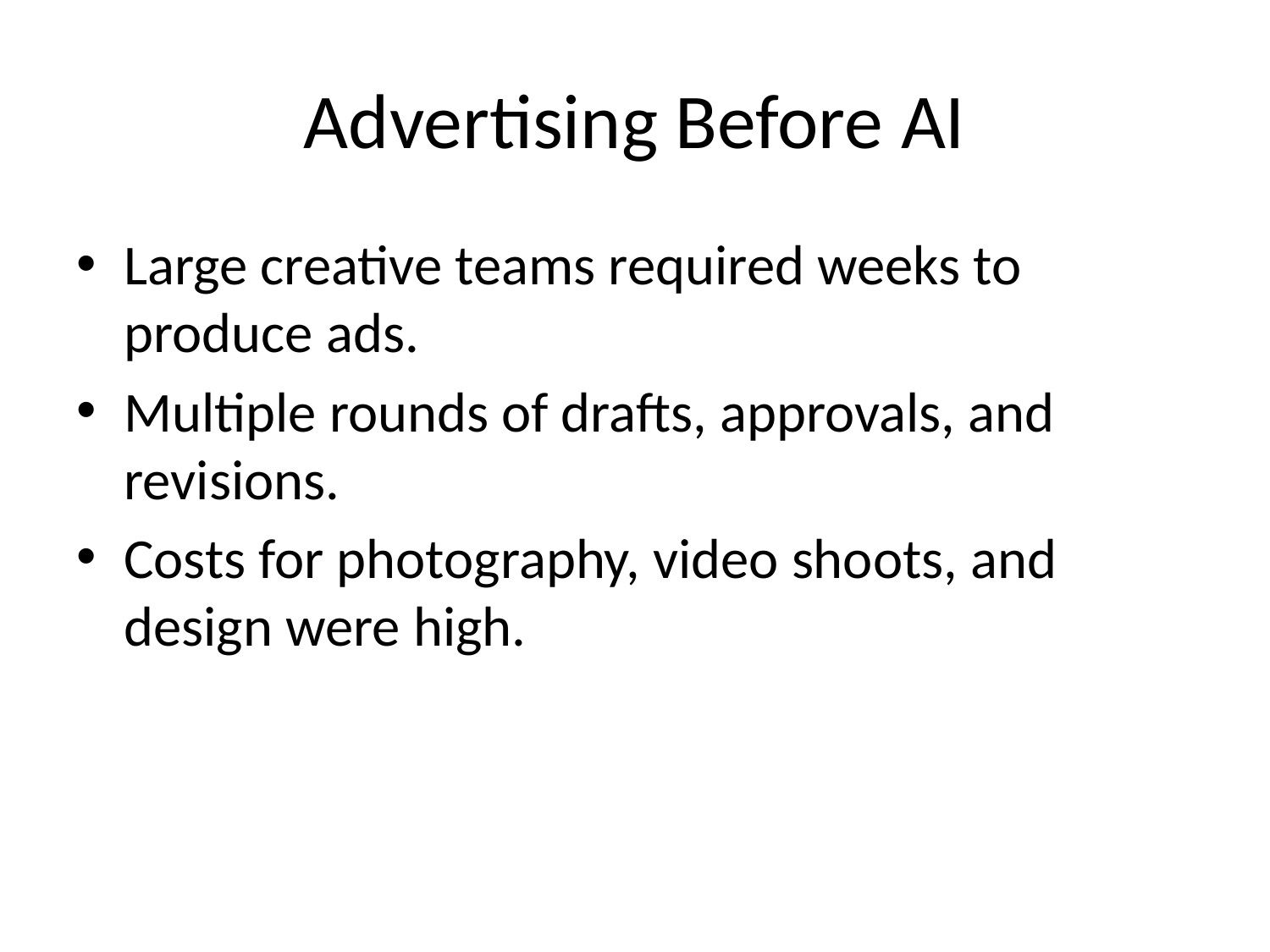

# Advertising Before AI
Large creative teams required weeks to produce ads.
Multiple rounds of drafts, approvals, and revisions.
Costs for photography, video shoots, and design were high.